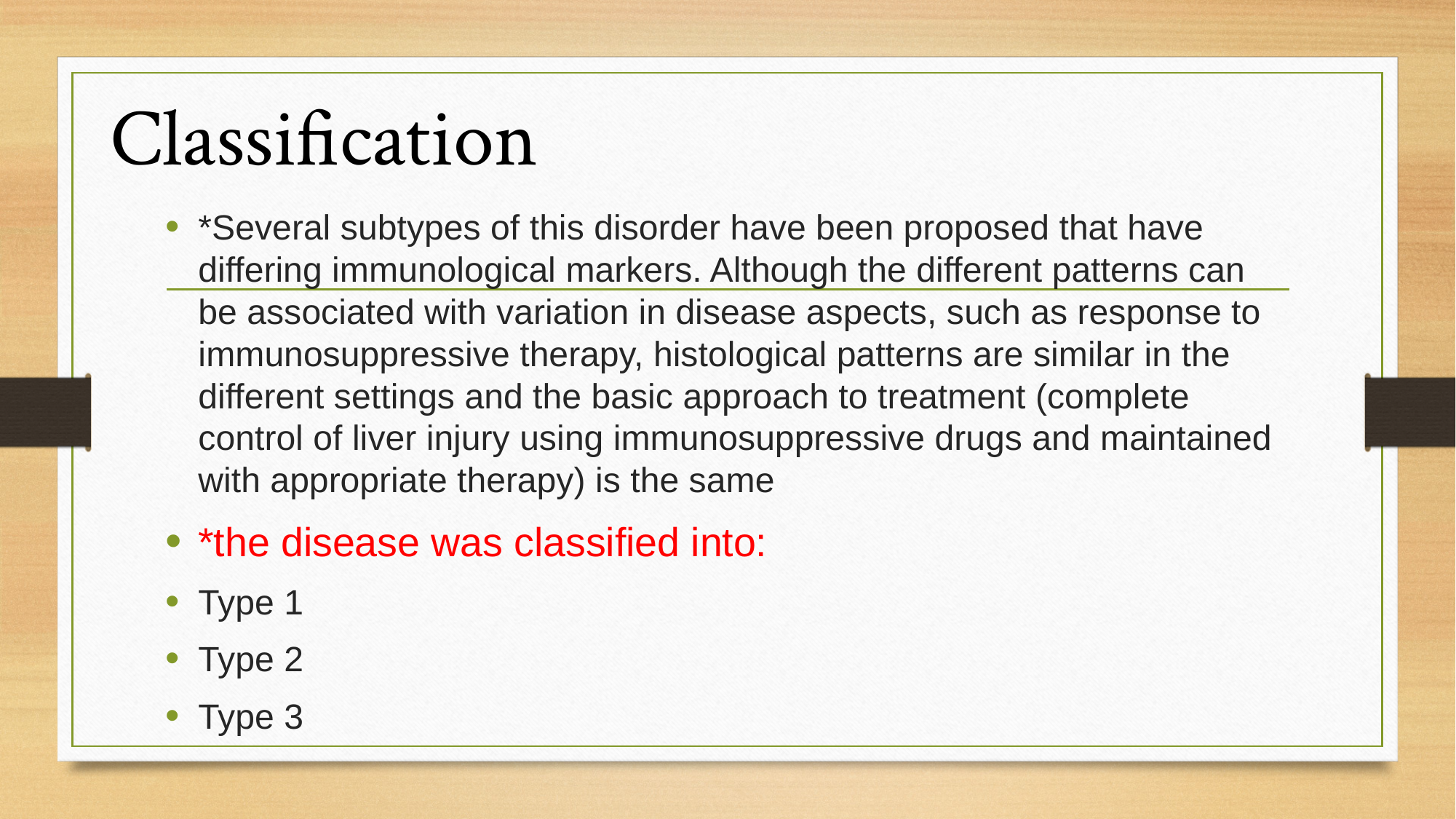

Classification
*Several subtypes of this disorder have been proposed that have differing immunological markers. Although the different patterns can be associated with variation in disease aspects, such as response to immunosuppressive therapy, histological patterns are similar in the different settings and the basic approach to treatment (complete control of liver injury using immunosuppressive drugs and maintained with appropriate therapy) is the same
*the disease was classified into:
Type 1
Type 2
Type 3